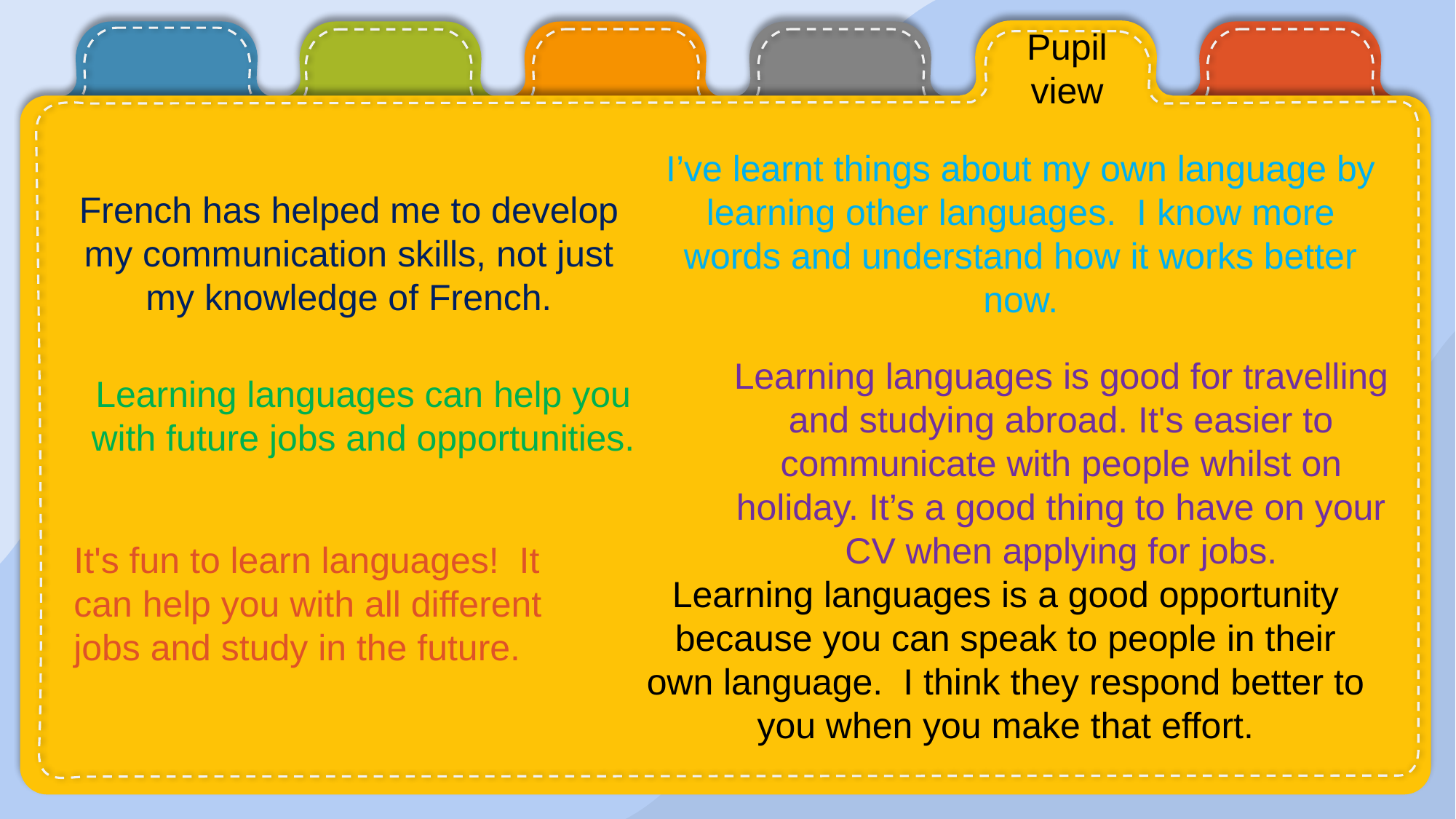

Pupil view
I’ve learnt things about my own language by learning other languages.  I know more words and understand how it works better now.
French has helped me to develop my communication skills, not just my knowledge of French.
Learning languages is good for travelling and studying abroad. It's easier to communicate with people whilst on holiday. It’s a good thing to have on your CV when applying for jobs.​
Learning languages can help you with future jobs and opportunities.​
It's fun to learn languages!  It can help you with all different jobs and study in the future.​
Learning languages is a good opportunity because you can speak to people in their own language.​  I think they respond better to you when you make that effort.